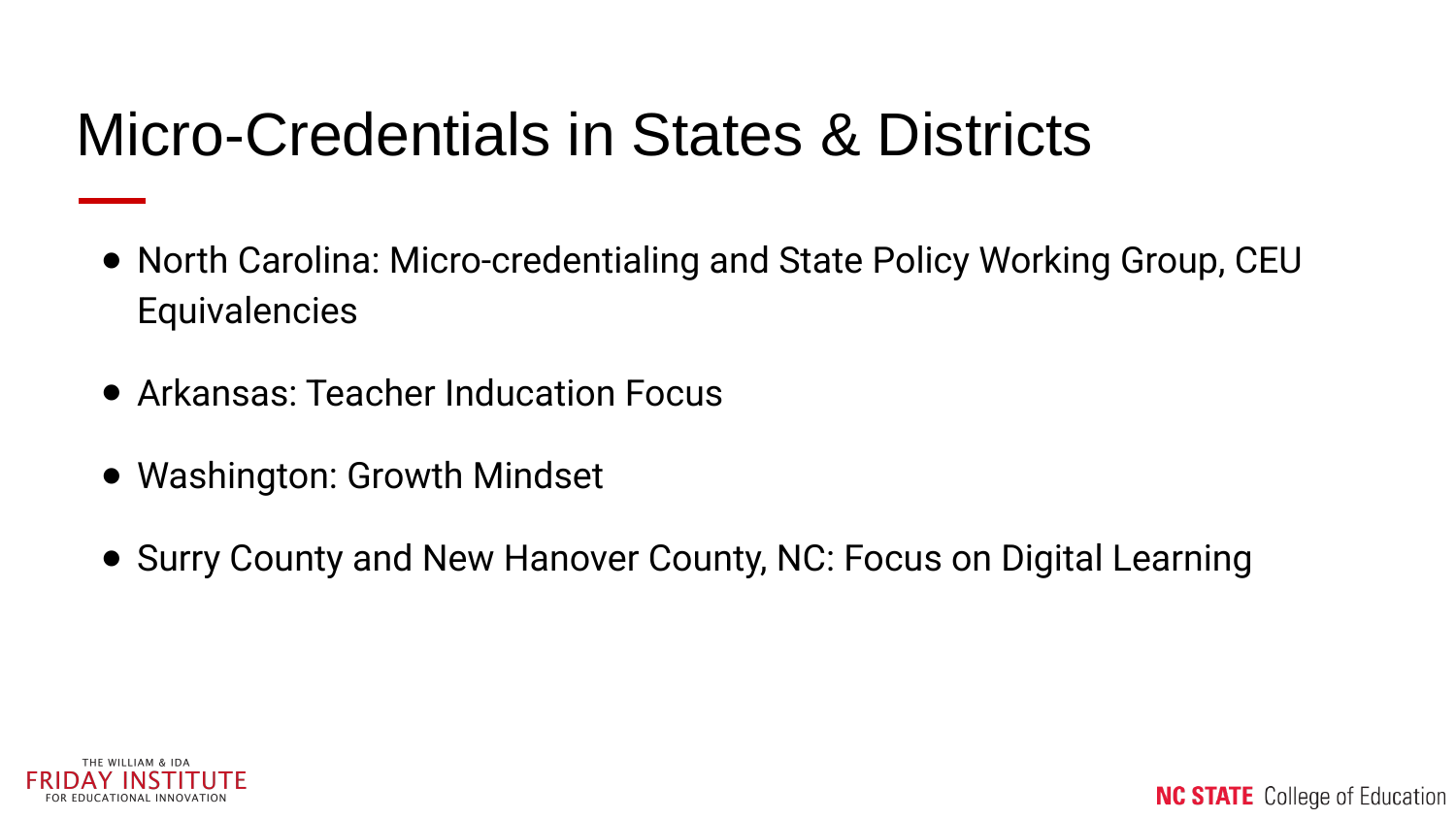

# Micro-Credentials in States & Districts
North Carolina: Micro-credentialing and State Policy Working Group, CEU Equivalencies
Arkansas: Teacher Inducation Focus
Washington: Growth Mindset
Surry County and New Hanover County, NC: Focus on Digital Learning